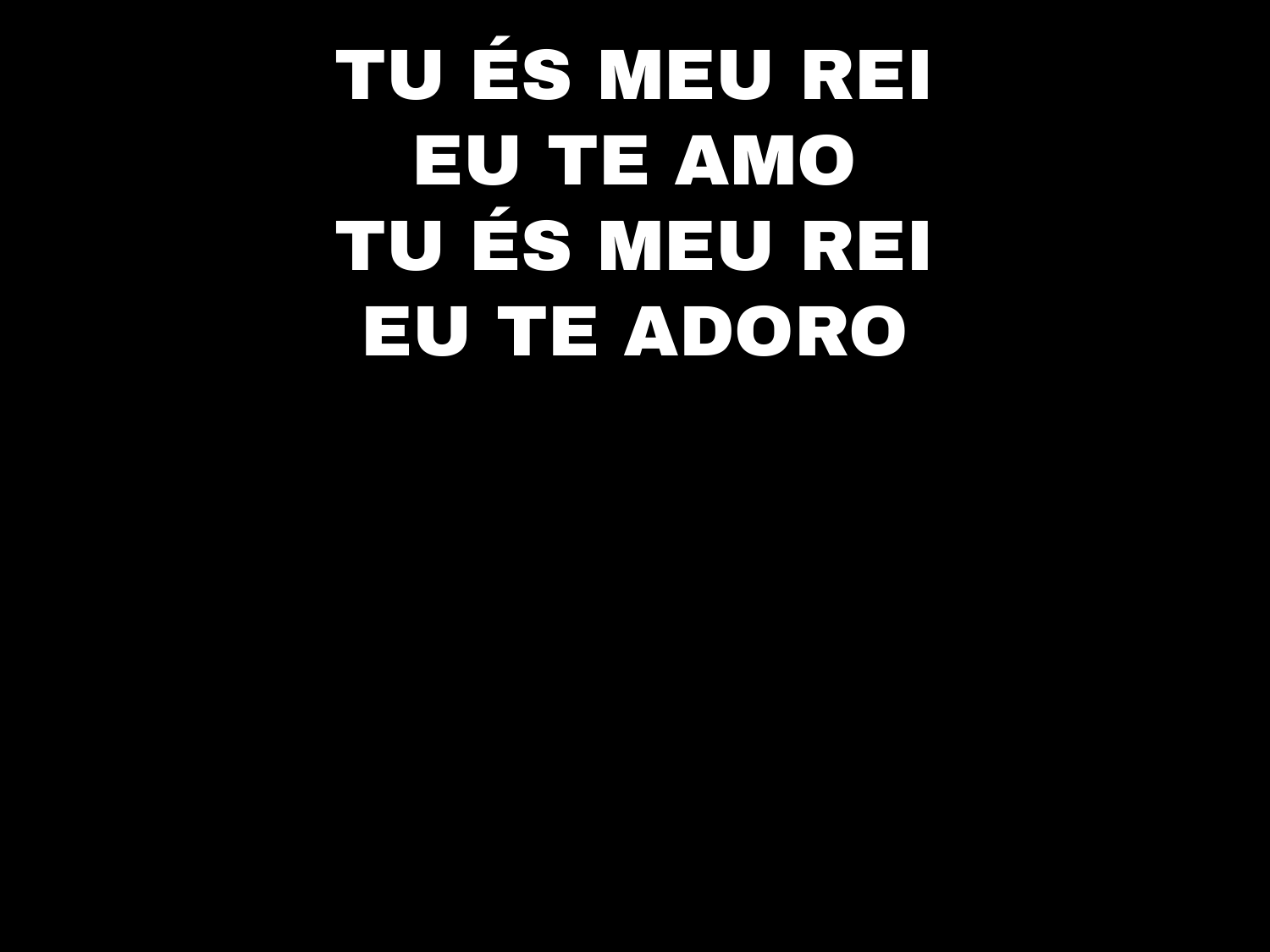

# TU ÉS MEU REI EU TE AMO TU ÉS MEU REI EU TE ADORO